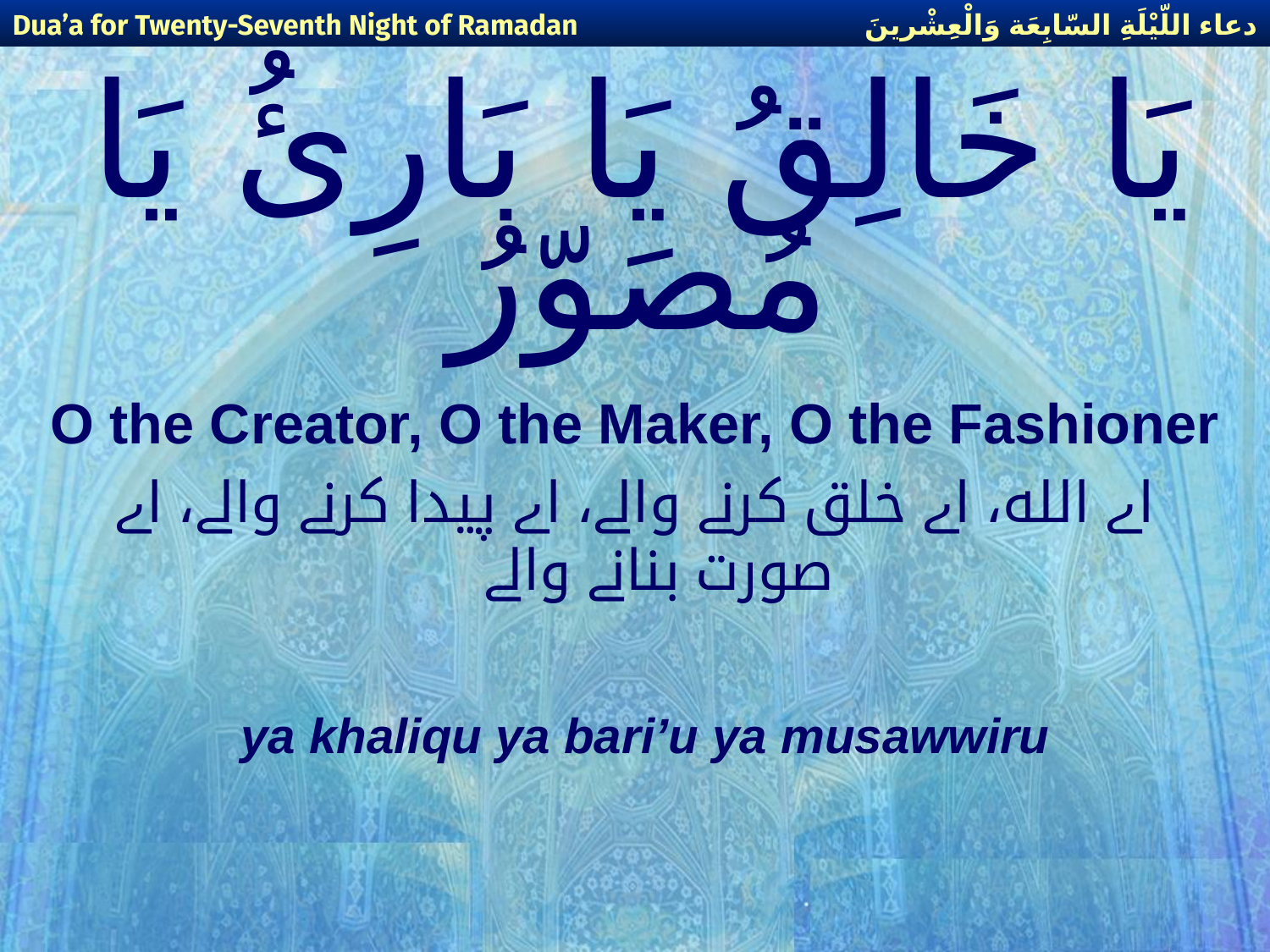

دعاء اللّيْلَةِ السّابِعَة وَالْعِشْرينَ
Dua’a for Twenty-Seventh Night of Ramadan
# يَا خَالِقُ يَا بَارِئُ يَا مُصَوّرُ
O the Creator, O the Maker, O the Fashioner
اے الله، اے خلق کرنے والے، اے پیدا کرنے والے، اے صورت بنانے والے
ya khaliqu ya bari’u ya musawwiru